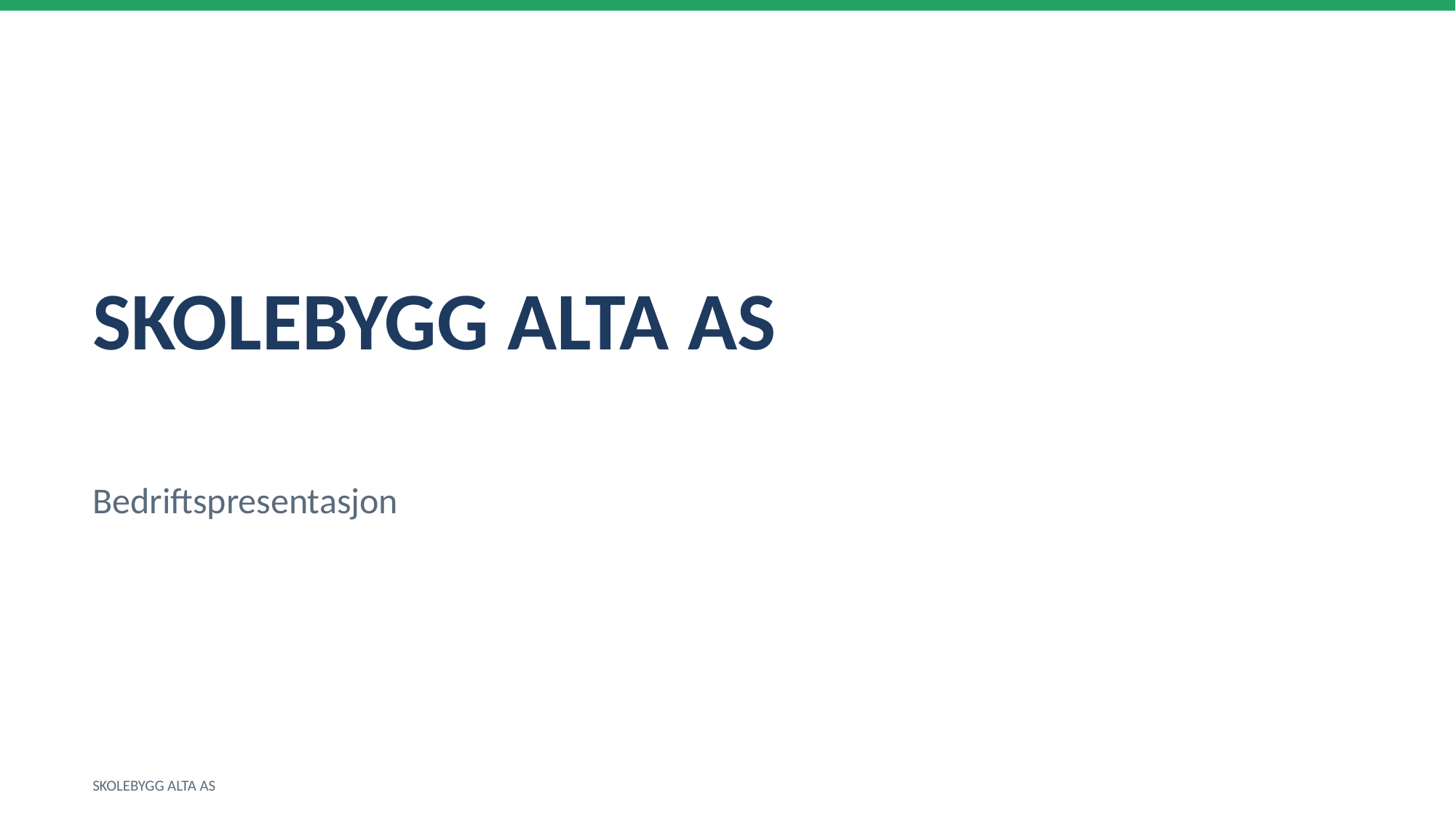

SKOLEBYGG ALTA AS
Bedriftspresentasjon
SKOLEBYGG ALTA AS